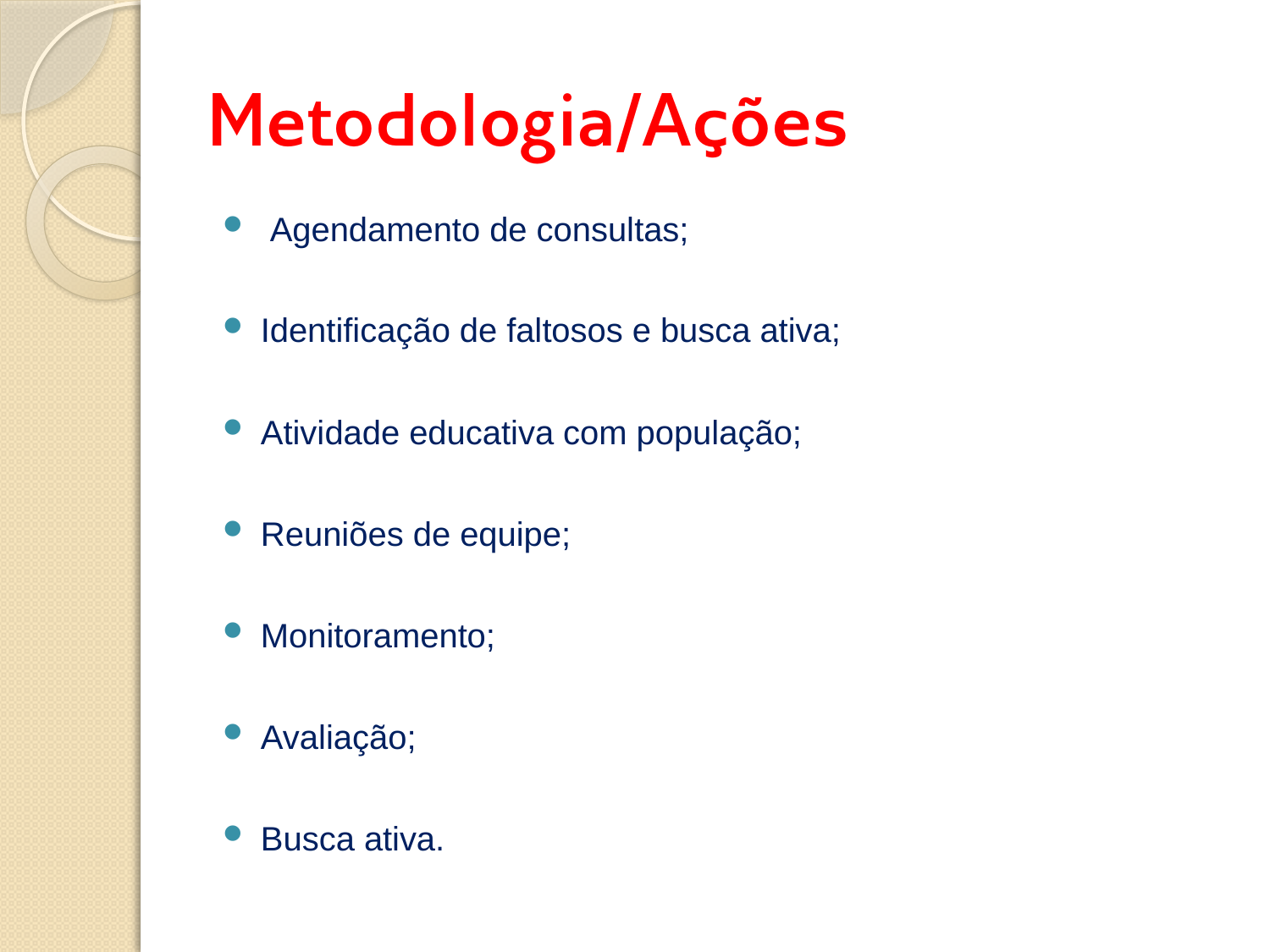

# Metodologia/Ações
 Agendamento de consultas;

Identificação de faltosos e busca ativa;

Atividade educativa com população;

Reuniões de equipe;

Monitoramento;

Avaliação;

Busca ativa.